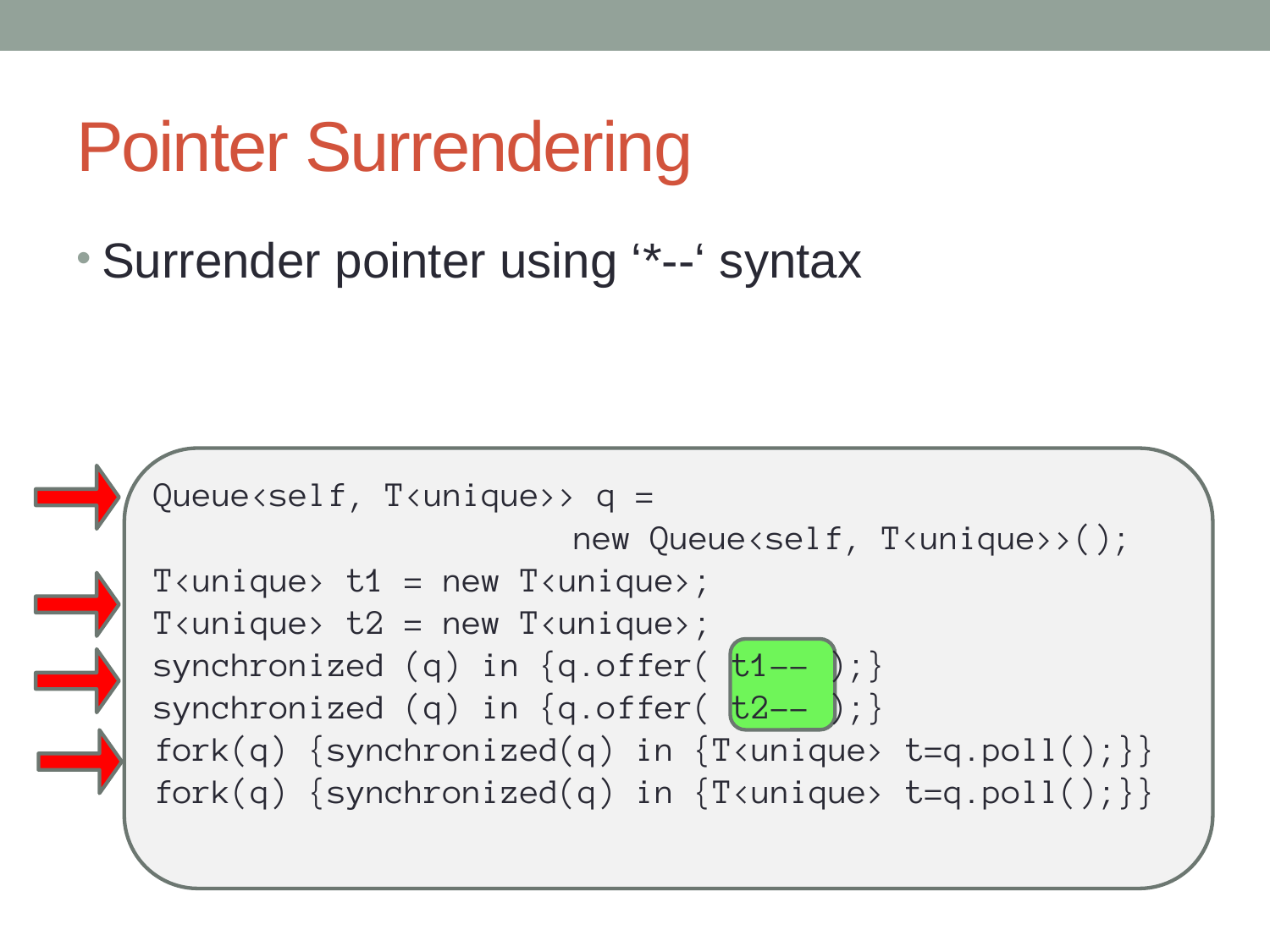

# Pointer Surrendering
Surrender pointer using ‘*--‘ syntax

Queue<self, T<unique>> q =
			  new Queue<self, T<unique>>();
T<unique> t1 = new T<unique>;
T<unique> t2 = new T<unique>;
synchronized (q) in {q.offer( t1-- );}
synchronized (q) in {q.offer( t2-- );}
fork(q) {synchronized(q) in {T<unique> t=q.poll();}}
fork(q) {synchronized(q) in {T<unique> t=q.poll();}}